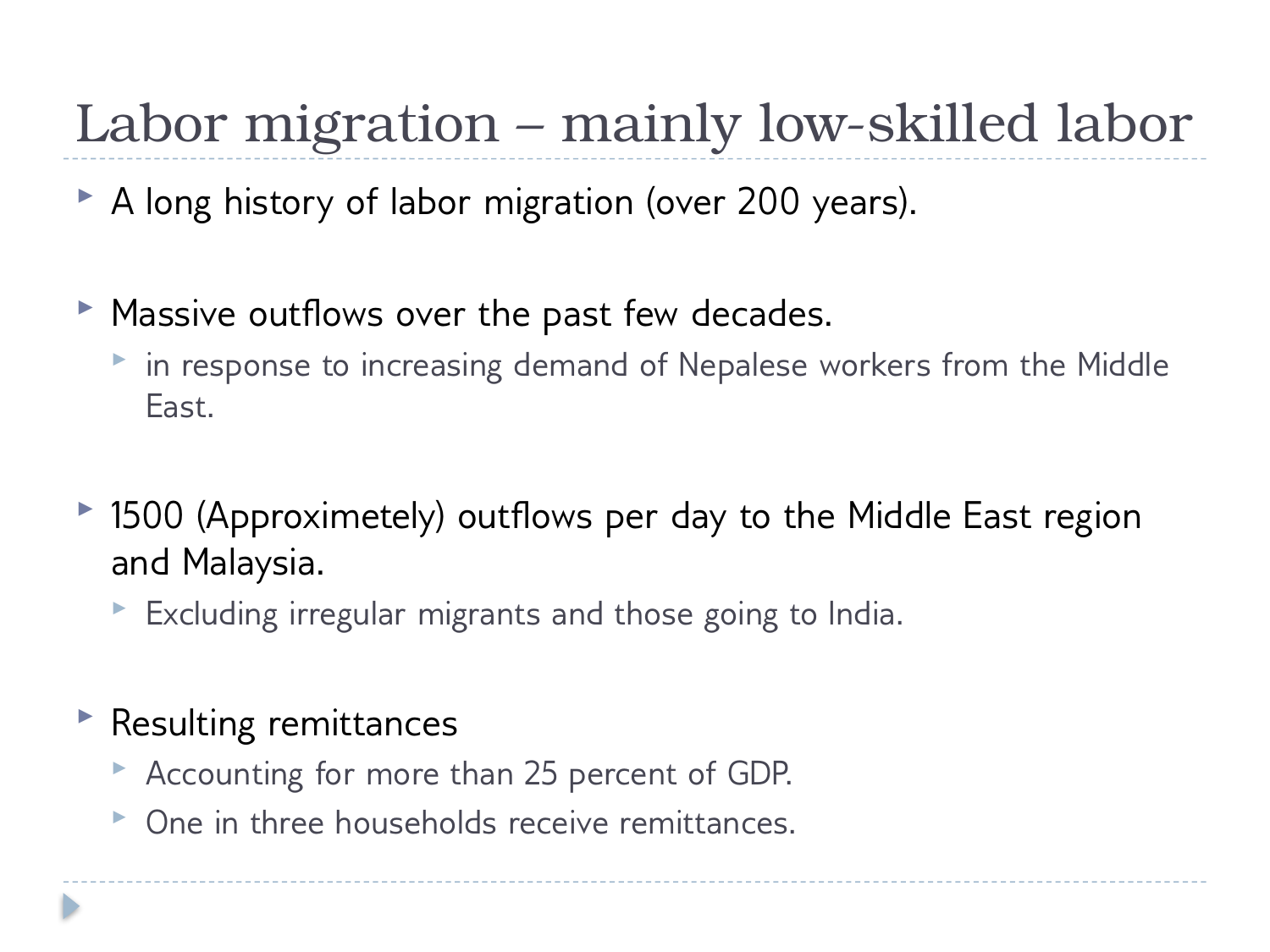

# Labor migration – mainly low-skilled labor
A long history of labor migration (over 200 years).

Massive outflows over the past few decades.
in response to increasing demand of Nepalese workers from the Middle East.

1500 (Approximetely) outflows per day to the Middle East region and Malaysia.
Excluding irregular migrants and those going to India.

Resulting remittances
Accounting for more than 25 percent of GDP.
One in three households receive remittances.